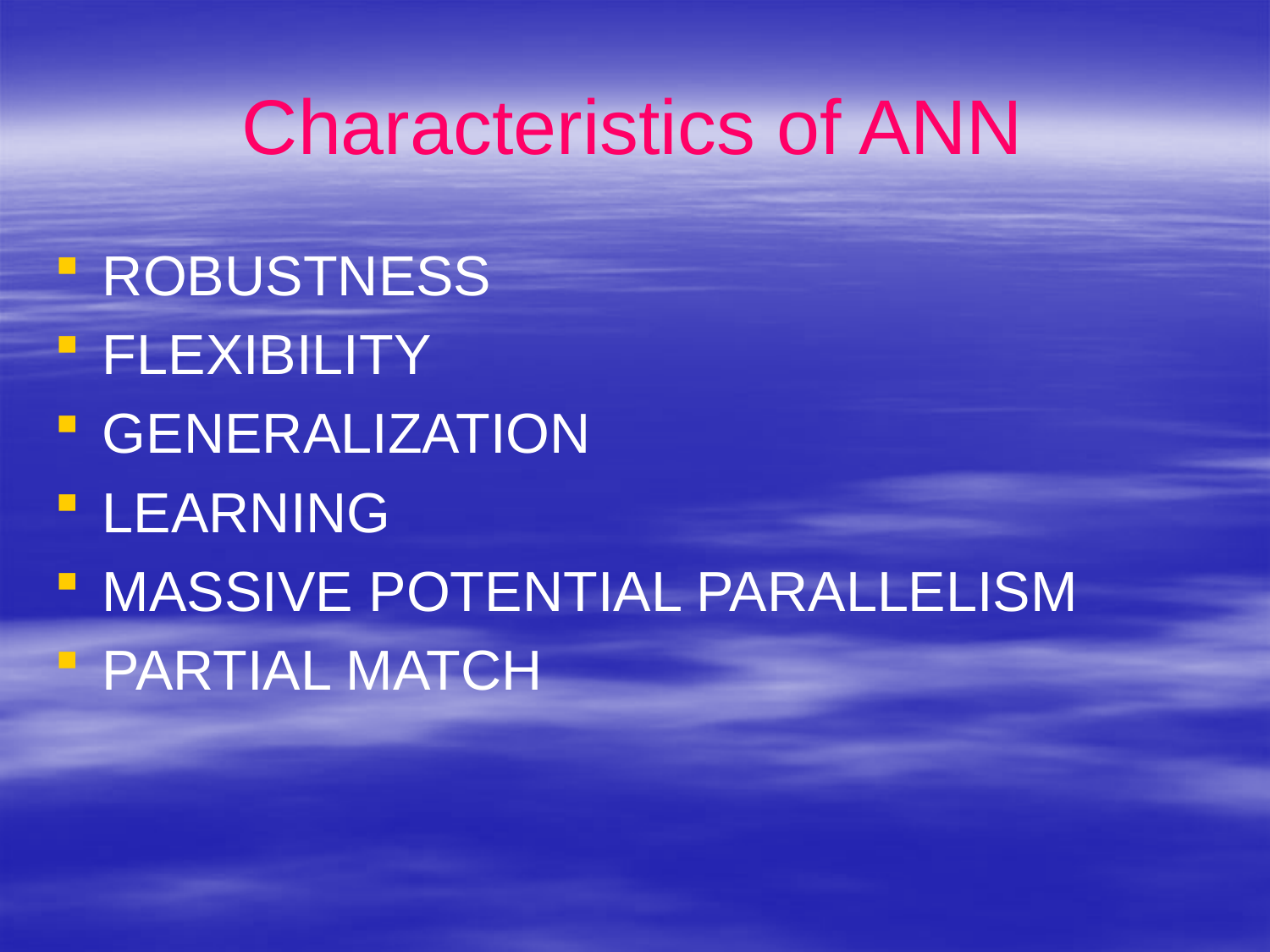

# Characteristics of ANN
ROBUSTNESS
FLEXIBILITY
GENERALIZATION
LEARNING
MASSIVE POTENTIAL PARALLELISM
PARTIAL MATCH